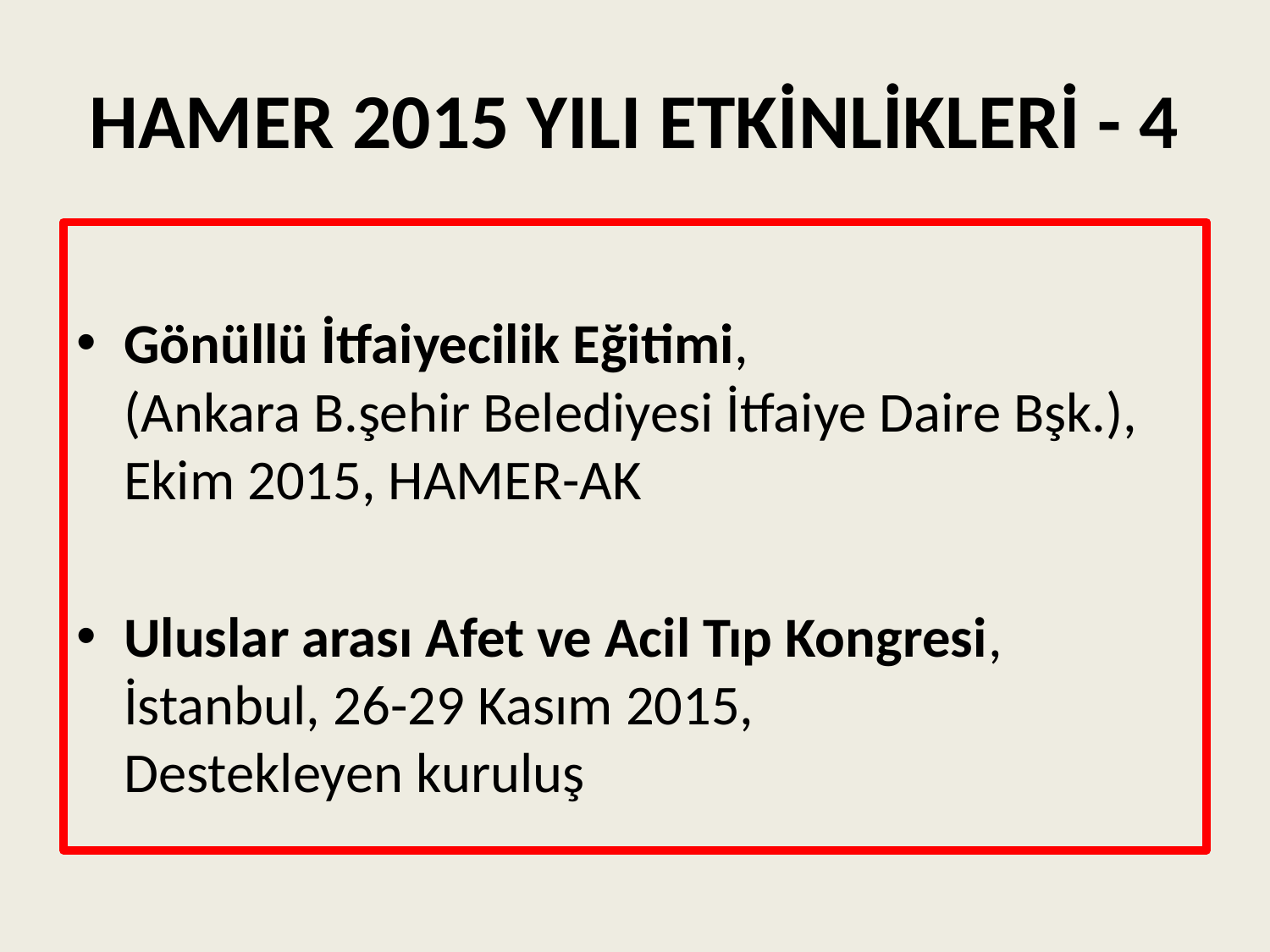

# HAMER 2015 YILI ETKİNLİKLERİ - 4

Gönüllü İtfaiyecilik Eğitimi,                        (Ankara B.şehir Belediyesi İtfaiye Daire Bşk.), Ekim 2015, HAMER-AK

Uluslar arası Afet ve Acil Tıp Kongresi, İstanbul, 26-29 Kasım 2015,              Destekleyen kuruluş